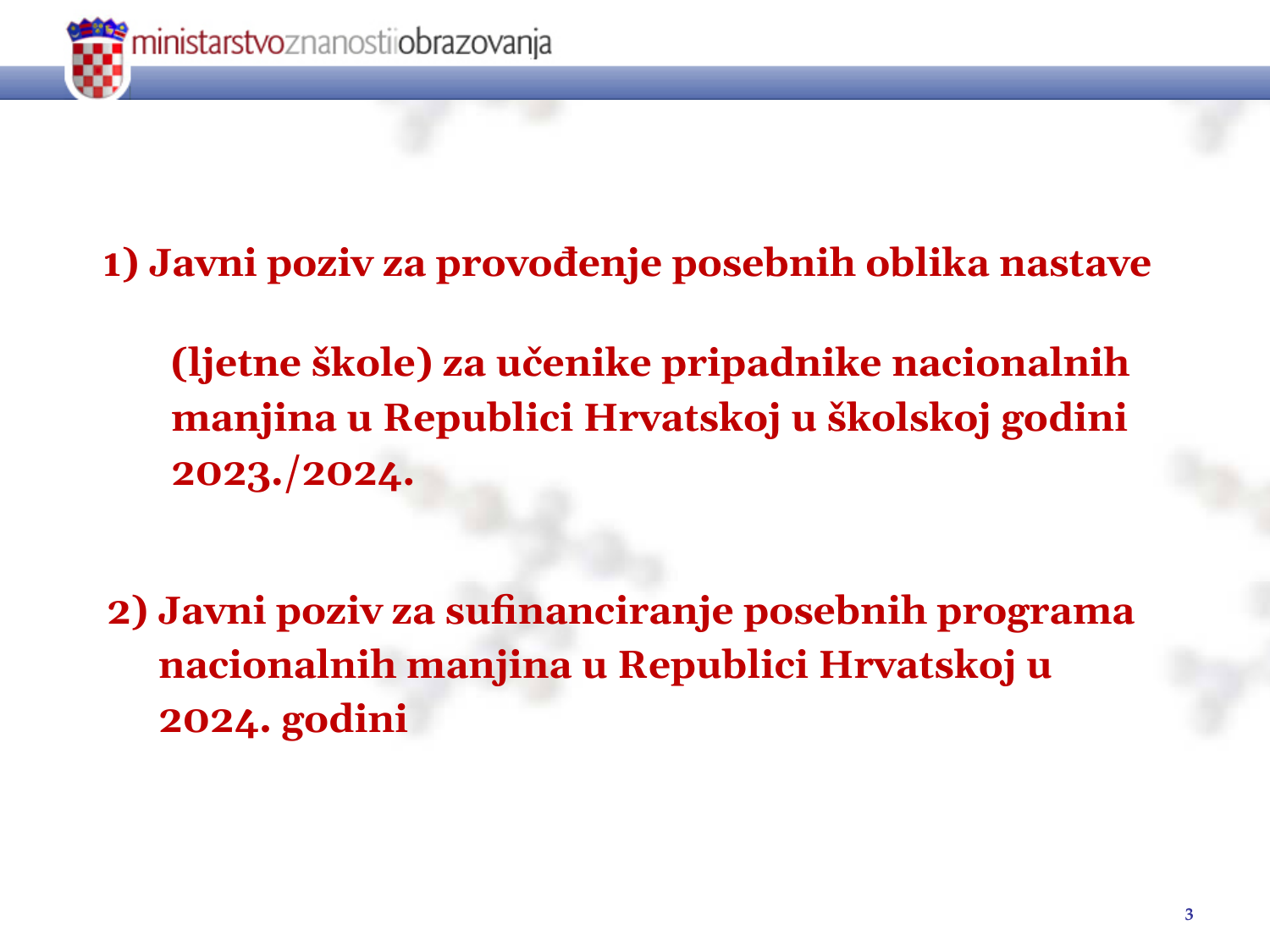

1) Javni poziv za provođenje posebnih oblika nastave
             (ljetne škole) za učenike pripadnike nacionalnih
             manjina u Republici Hrvatskoj u školskoj godini
             2023./2024.
2) Javni poziv za sufinanciranje posebnih programa
    nacionalnih manjina u Republici Hrvatskoj u
    2024. godini
3